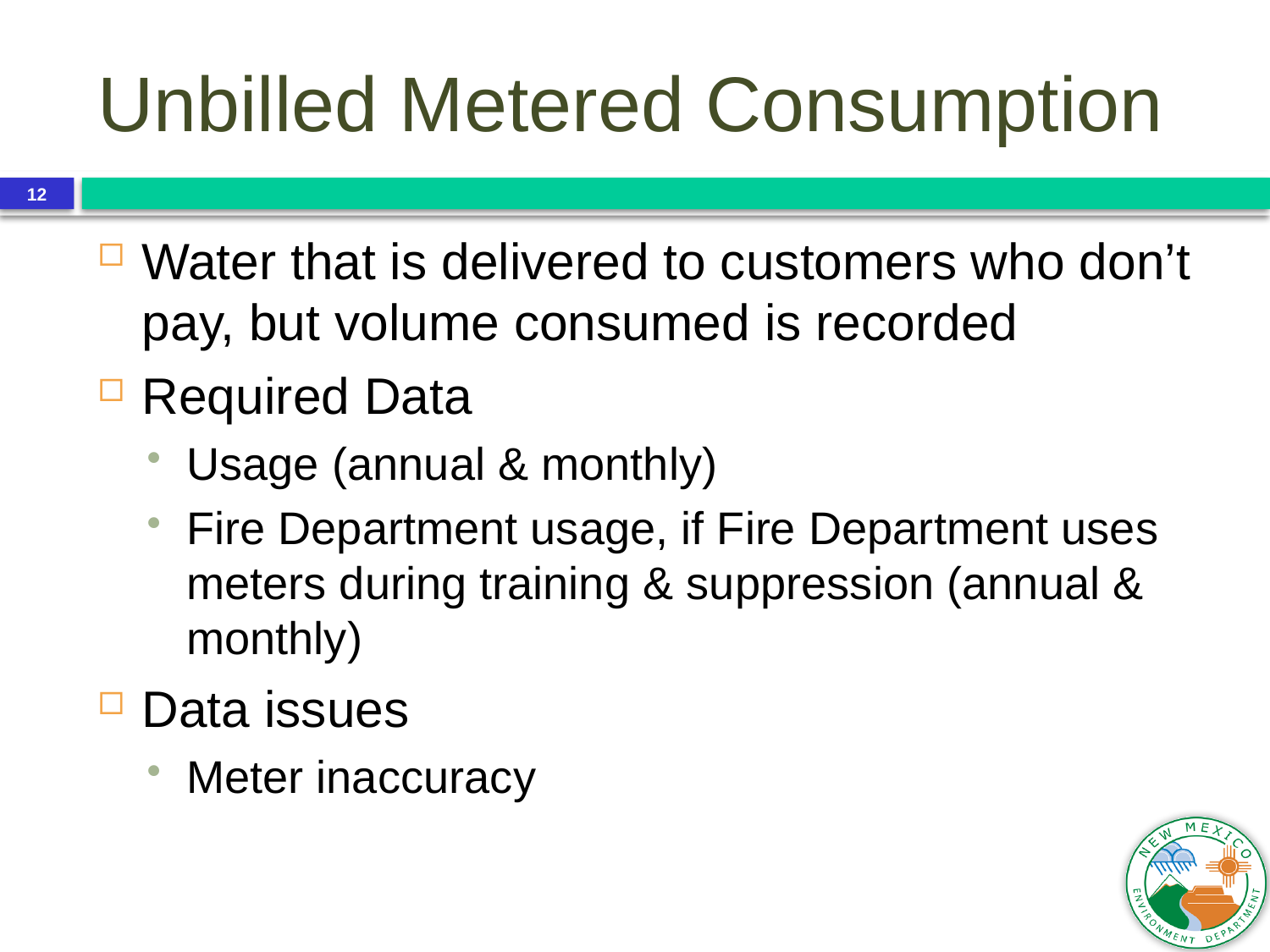

Unbilled Metered Consumption
12
Water that is delivered to customers who don’t pay, but volume consumed is recorded
Required Data
Usage (annual & monthly)
Fire Department usage, if Fire Department uses meters during training & suppression (annual & monthly)
Data issues
Meter inaccuracy